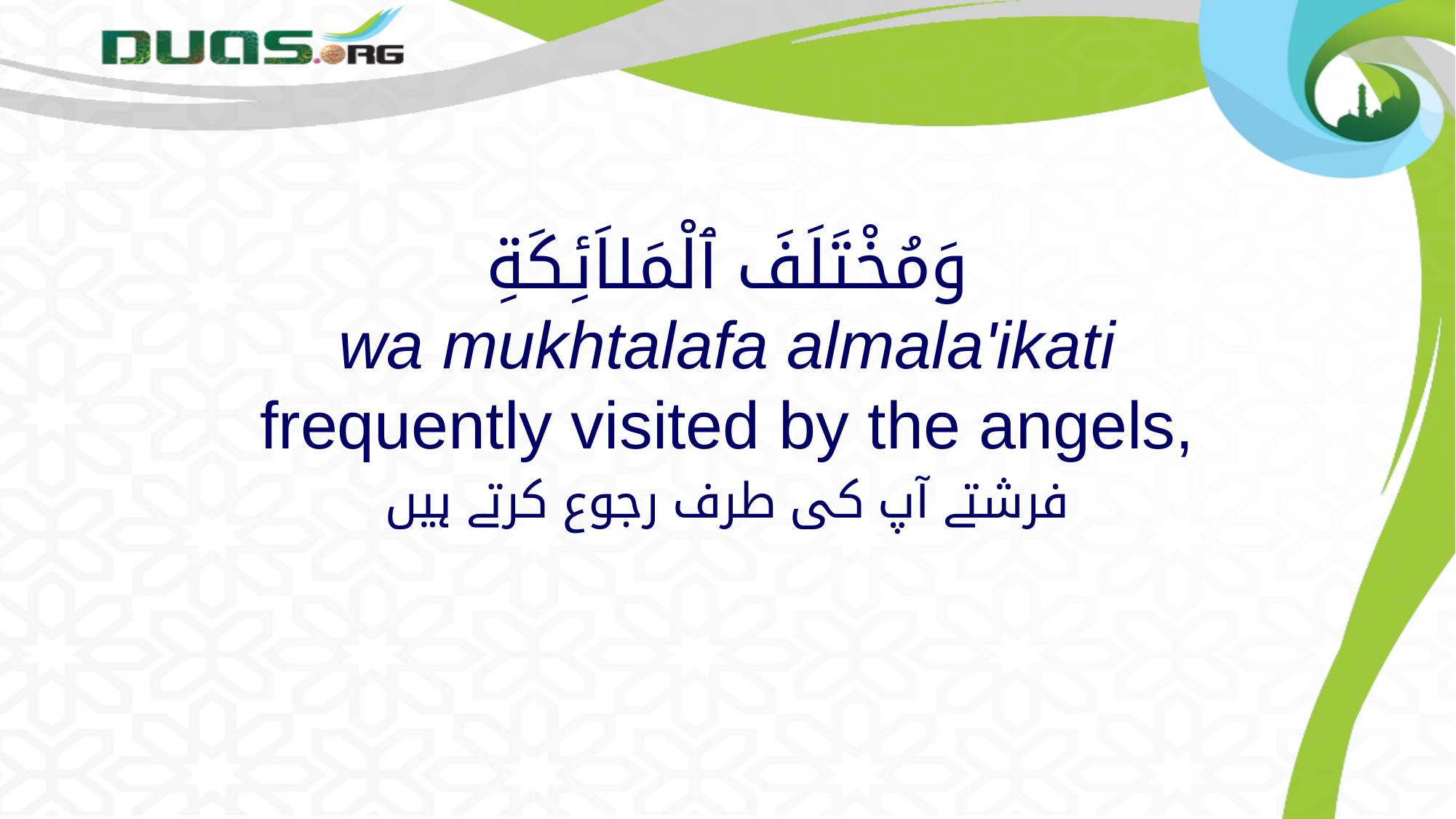

# وَمُخْتَلَفَ ٱلْمَلاَئِكَةِ wa mukhtalafa almala'ikati frequently visited by the angels,
فرشتے آپ کی طرف رجوع کرتے ہیں